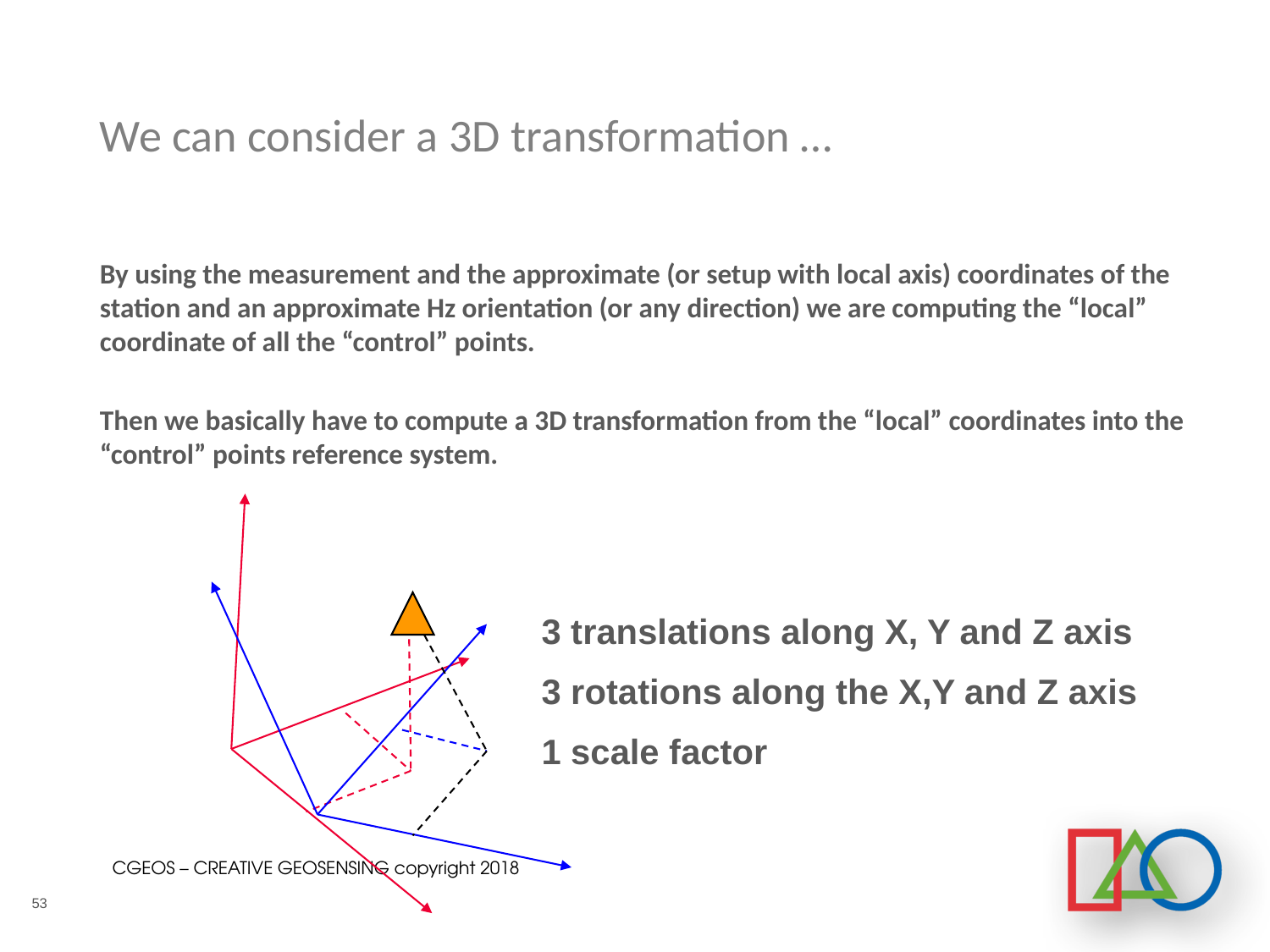

# We can consider a 3D transformation …
By using the measurement and the approximate (or setup with local axis) coordinates of the station and an approximate Hz orientation (or any direction) we are computing the “local” coordinate of all the “control” points.

Then we basically have to compute a 3D transformation from the “local” coordinates into the “control” points reference system.

3 translations along X, Y and Z axis
3 rotations along the X,Y and Z axis
1 scale factor